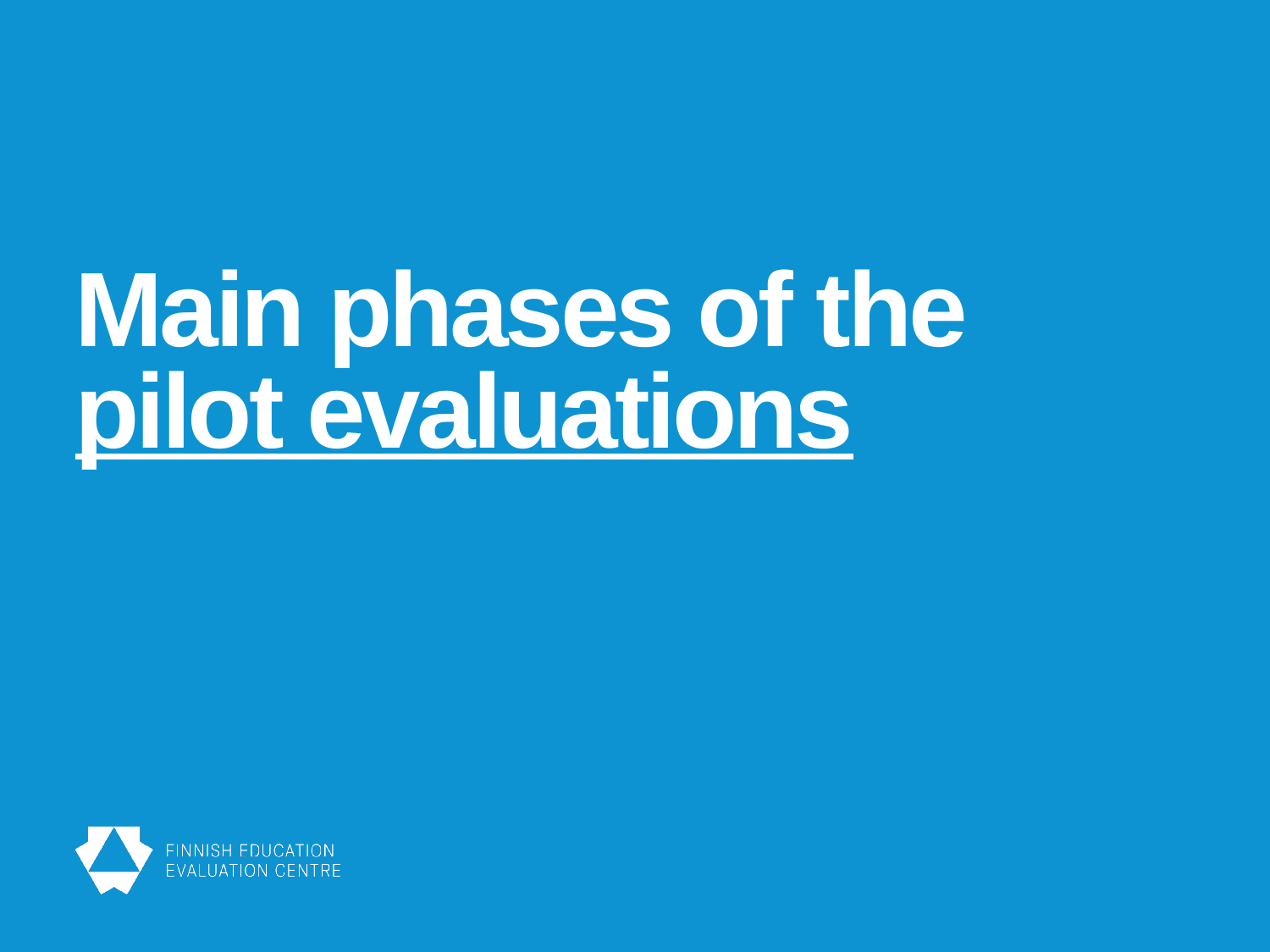

# Main phases of the pilot evaluations